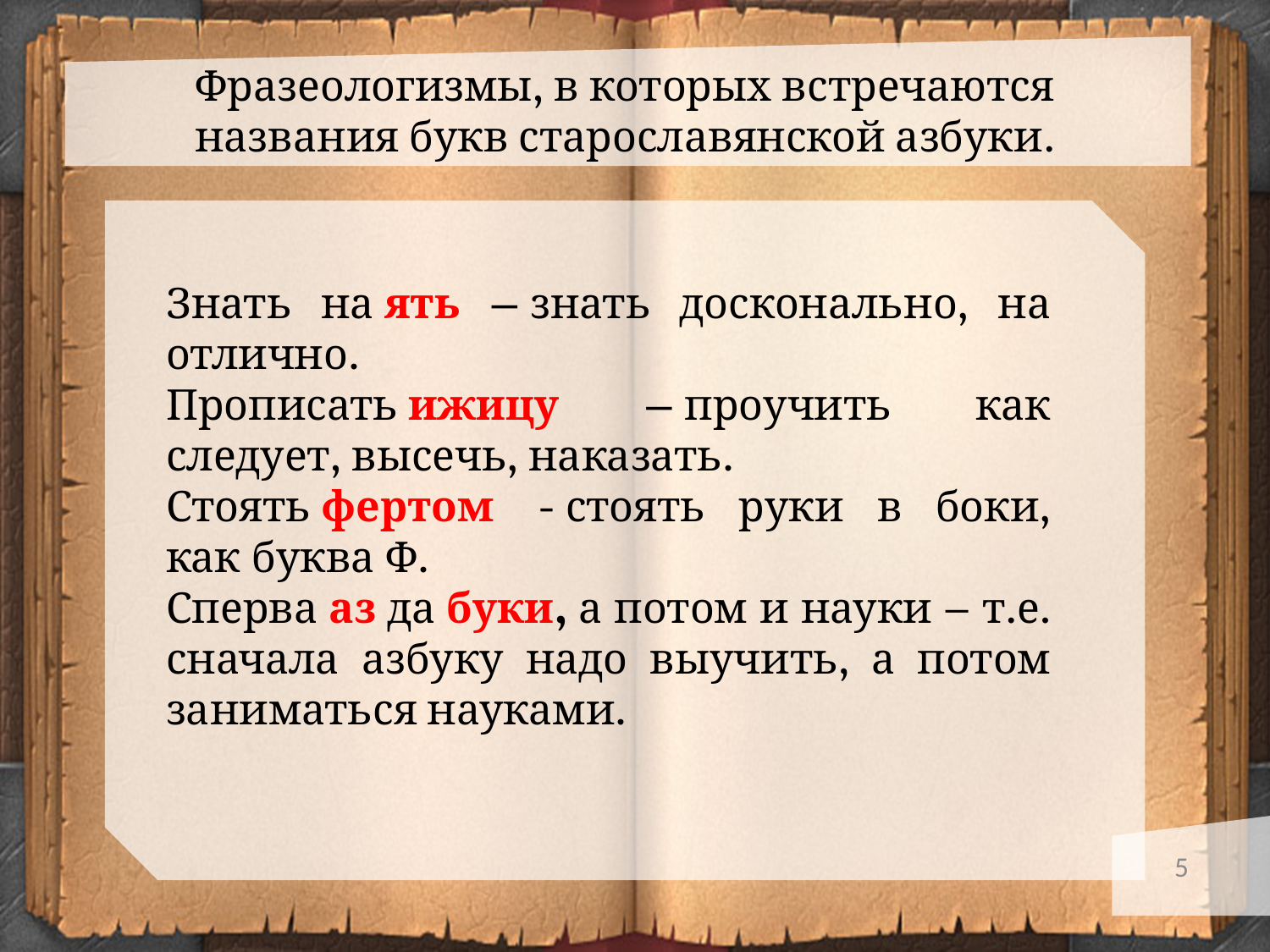

Фразеологизмы, в которых встречаются названия букв старославянской азбуки.

Знать на ять – знать досконально, на отлично.
Прописать ижицу – проучить как следует, высечь, наказать.
Стоять фертом  - стоять руки в боки, как буква Ф.
Сперва аз да буки, а потом и науки – т.е. сначала азбуку надо выучить, а потом заниматься науками.

5